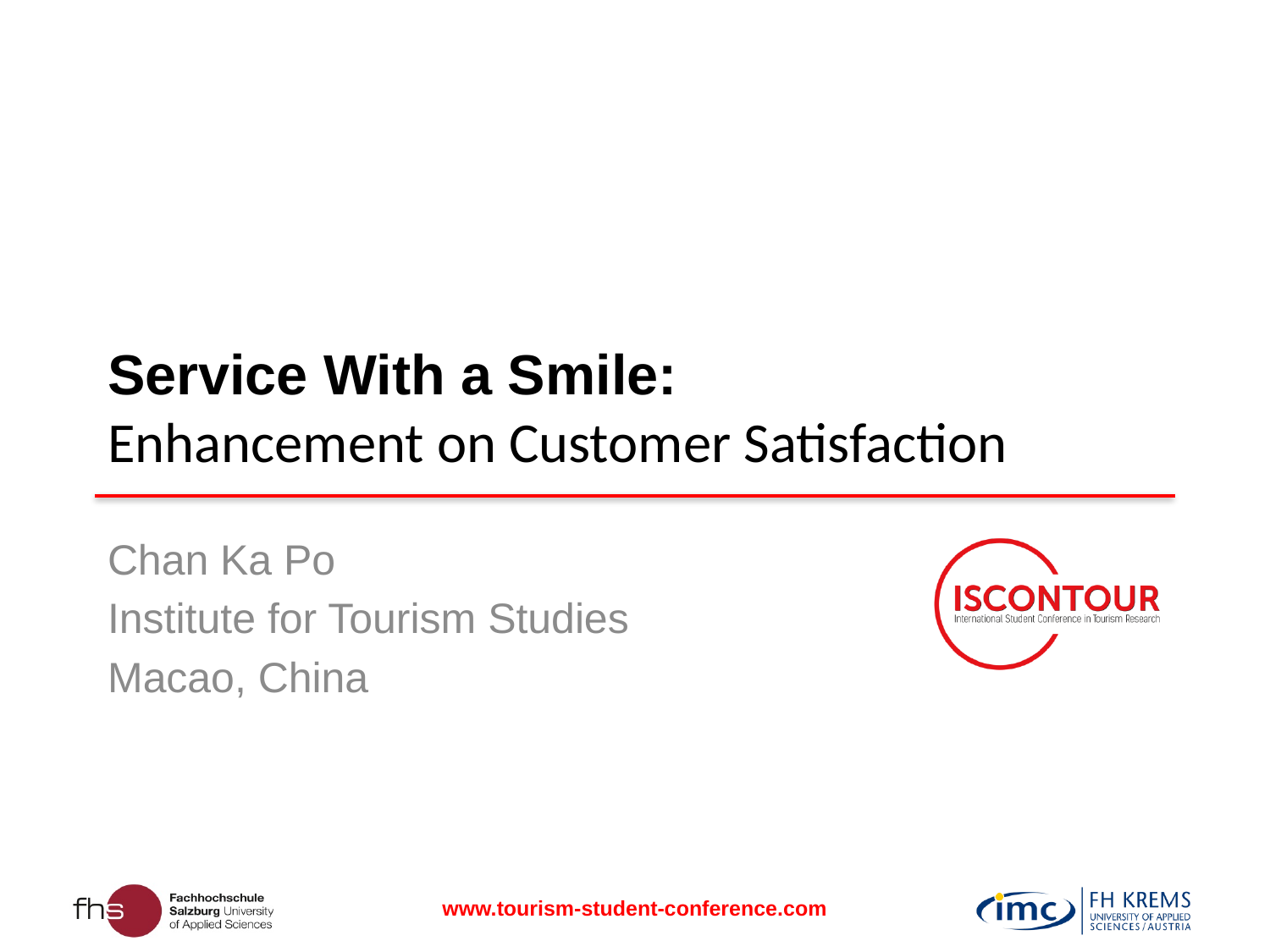

# Service With a Smile: Enhancement on Customer Satisfaction
Chan Ka Po
Institute for Tourism Studies
Macao, China